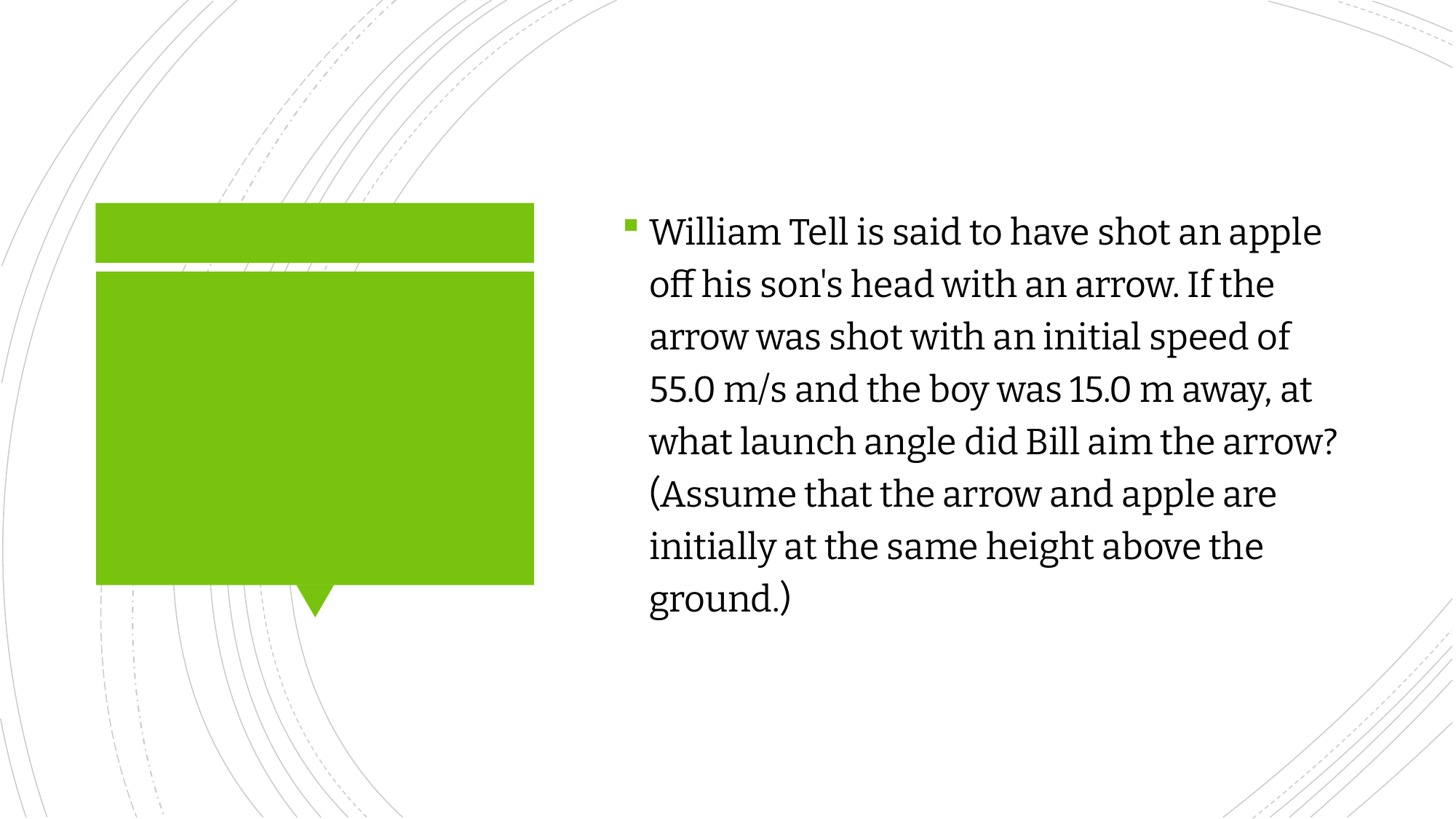

William Tell is said to have shot an apple off his son's head with an arrow. If the arrow was shot with an initial speed of 55.0 m/s and the boy was 15.0 m away, at what launch angle did Bill aim the arrow? (Assume that the arrow and apple are initially at the same height above the ground.)